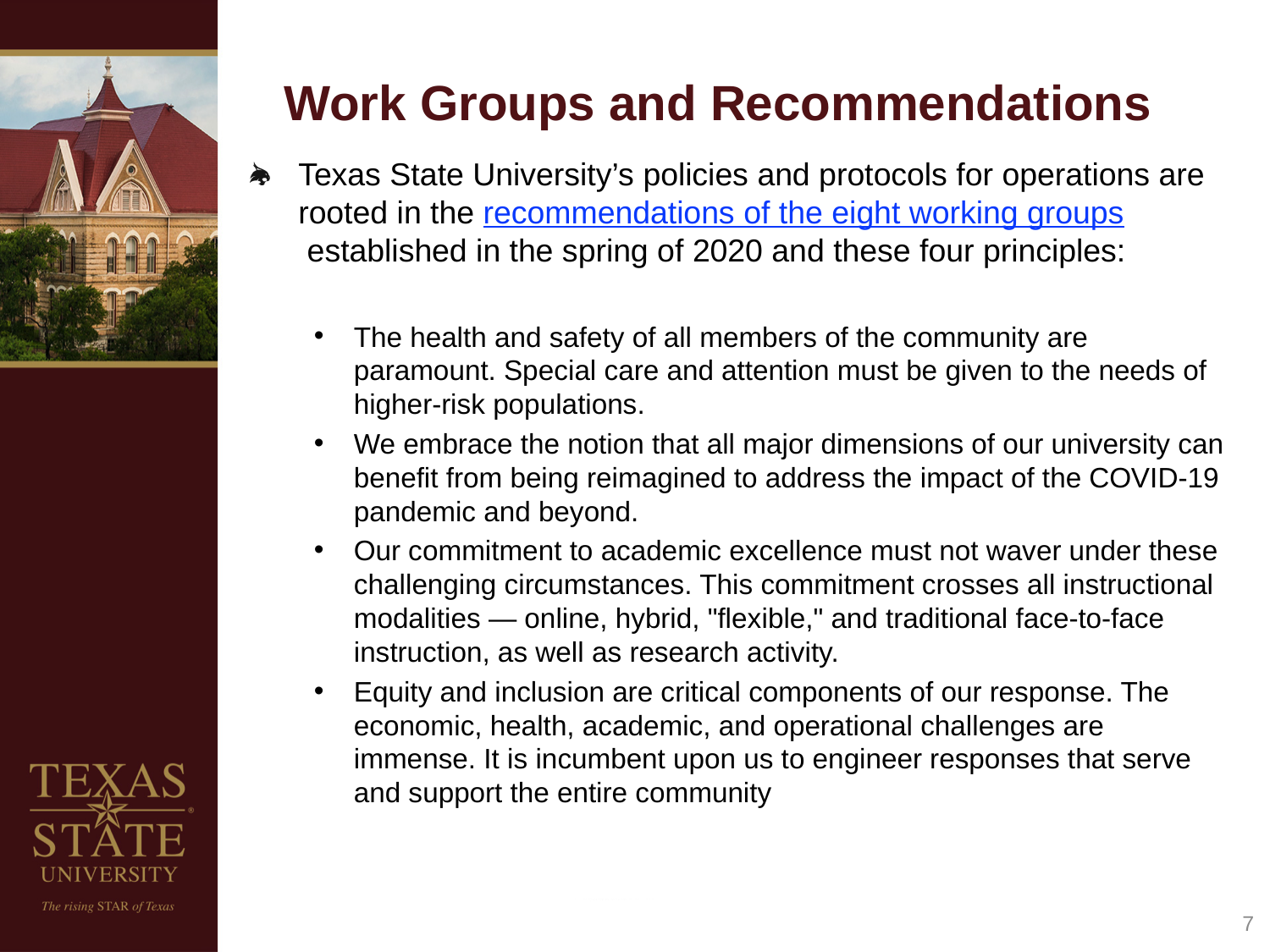

# Work Groups and Recommendations
Texas State University’s policies and protocols for operations are rooted in the recommendations of the eight working groups established in the spring of 2020 and these four principles:

The health and safety of all members of the community are paramount. Special care and attention must be given to the needs of higher-risk populations.
We embrace the notion that all major dimensions of our university can benefit from being reimagined to address the impact of the COVID-19 pandemic and beyond.
Our commitment to academic excellence must not waver under these challenging circumstances. This commitment crosses all instructional modalities — online, hybrid, "flexible," and traditional face-to-face instruction, as well as research activity.
Equity and inclusion are critical components of our response. The economic, health, academic, and operational challenges are immense. It is incumbent upon us to engineer responses that serve and support the entire community

7